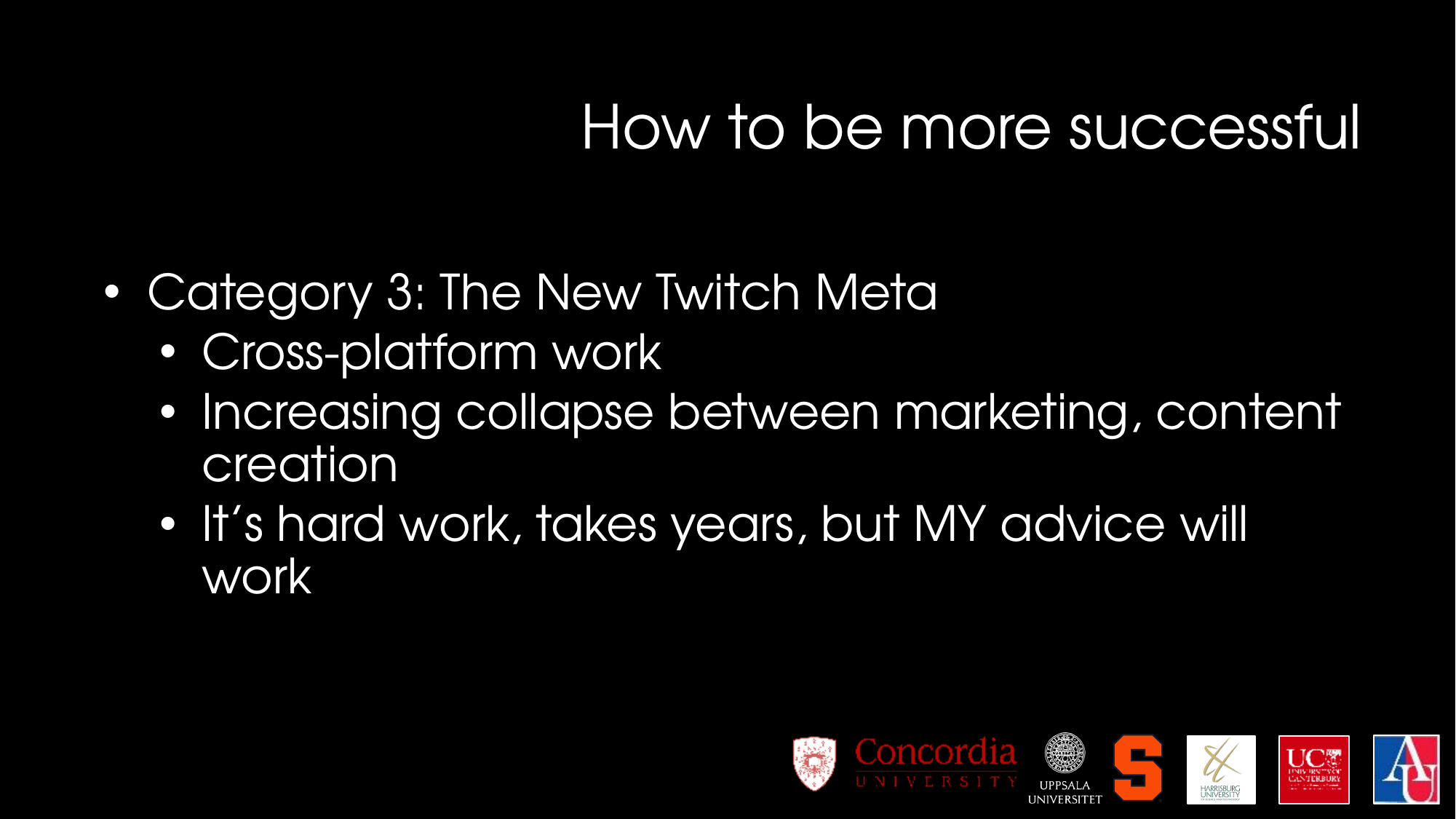

# How to be more successful
Category 3: The New Twitch Meta
Cross-platform work
Increasing collapse between marketing, content creation
It’s hard work, takes years, but MY advice will work